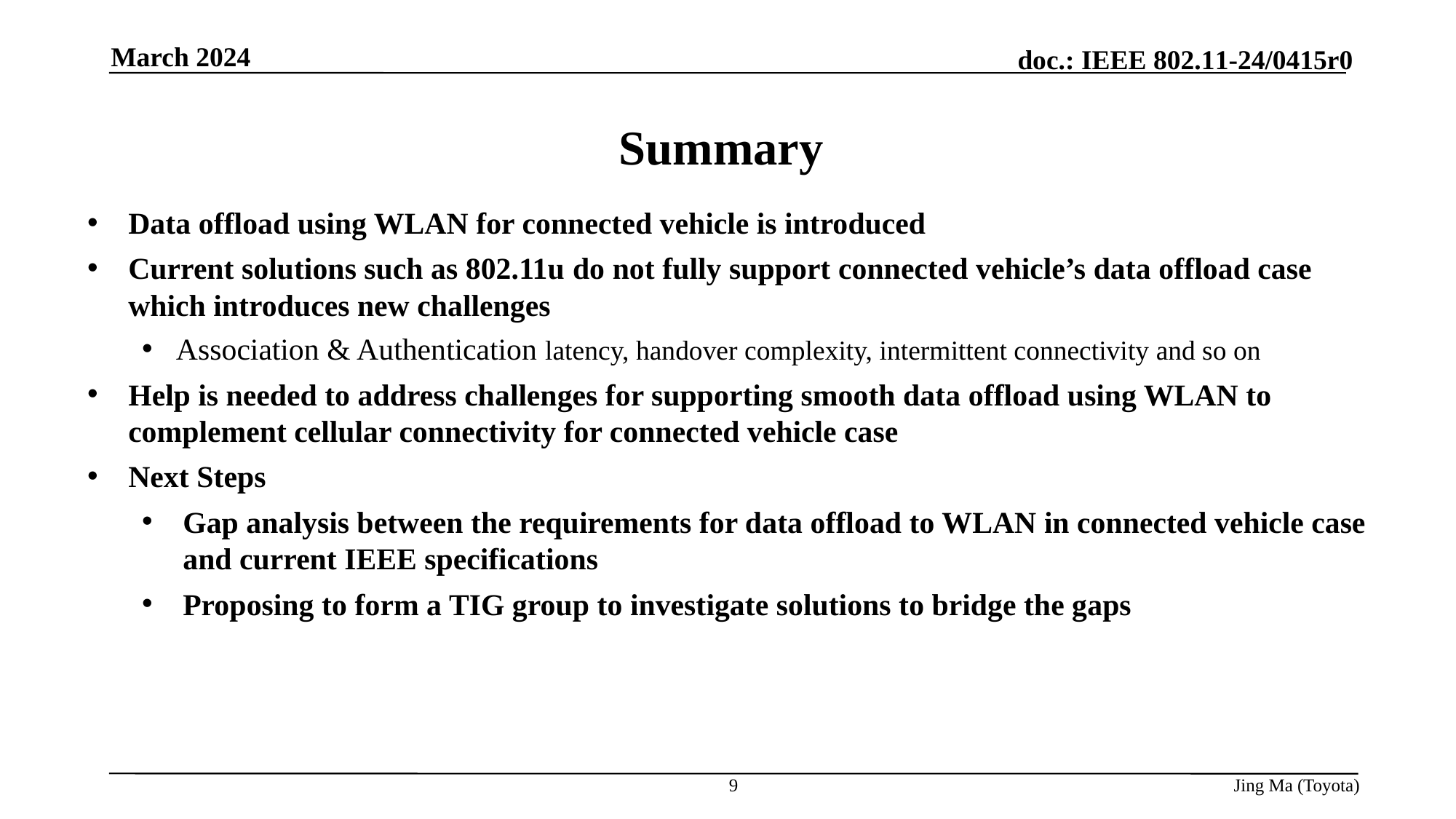

March 2024
# Summary
Data offload using WLAN for connected vehicle is introduced
Current solutions such as 802.11u do not fully support connected vehicle’s data offload case which introduces new challenges
Association & Authentication latency, handover complexity, intermittent connectivity and so on
Help is needed to address challenges for supporting smooth data offload using WLAN to complement cellular connectivity for connected vehicle case
Next Steps
Gap analysis between the requirements for data offload to WLAN in connected vehicle case and current IEEE specifications
Proposing to form a TIG group to investigate solutions to bridge the gaps
9
Jing Ma (Toyota)